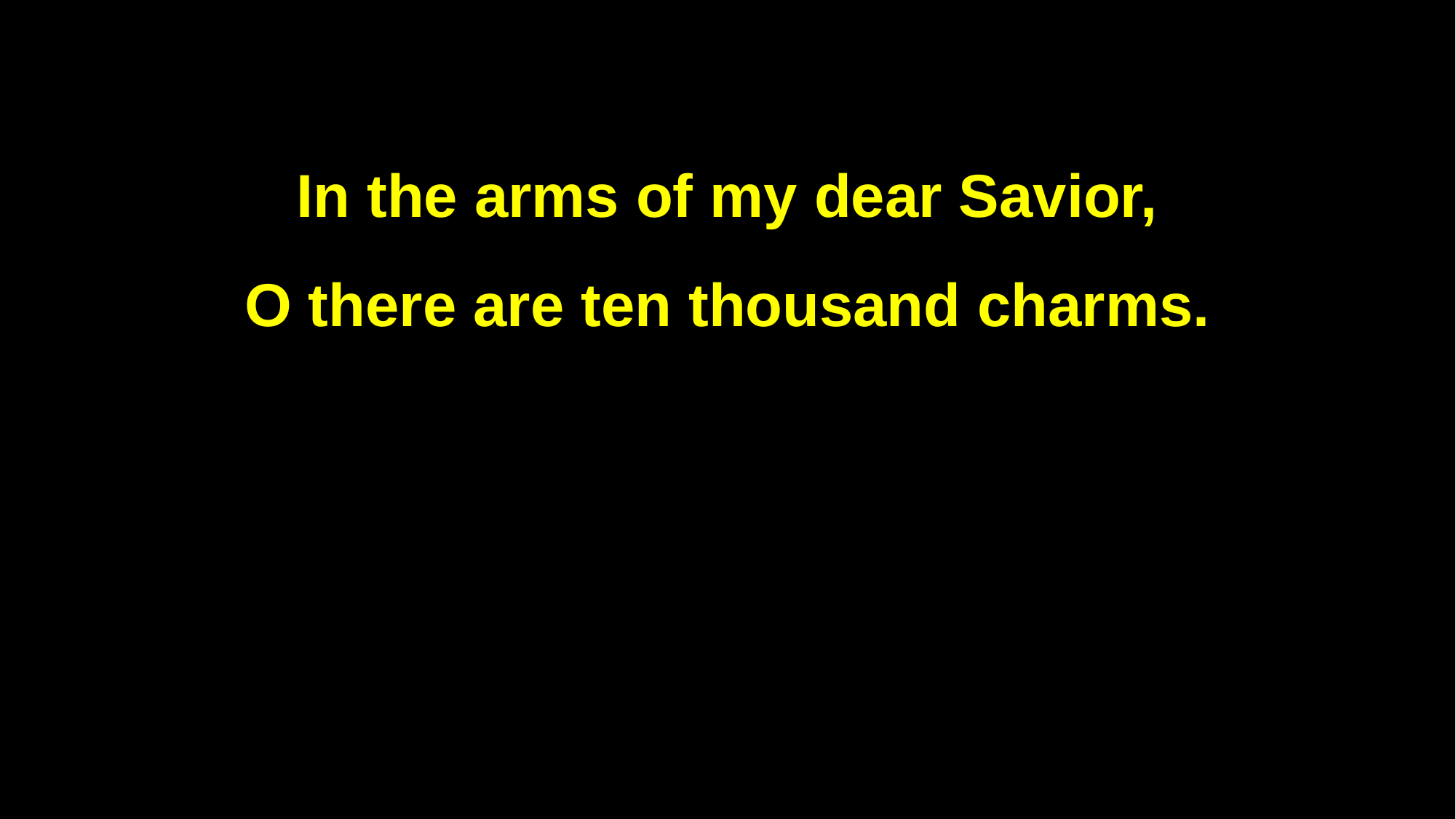

In the arms of my dear Savior,
O there are ten thousand charms.